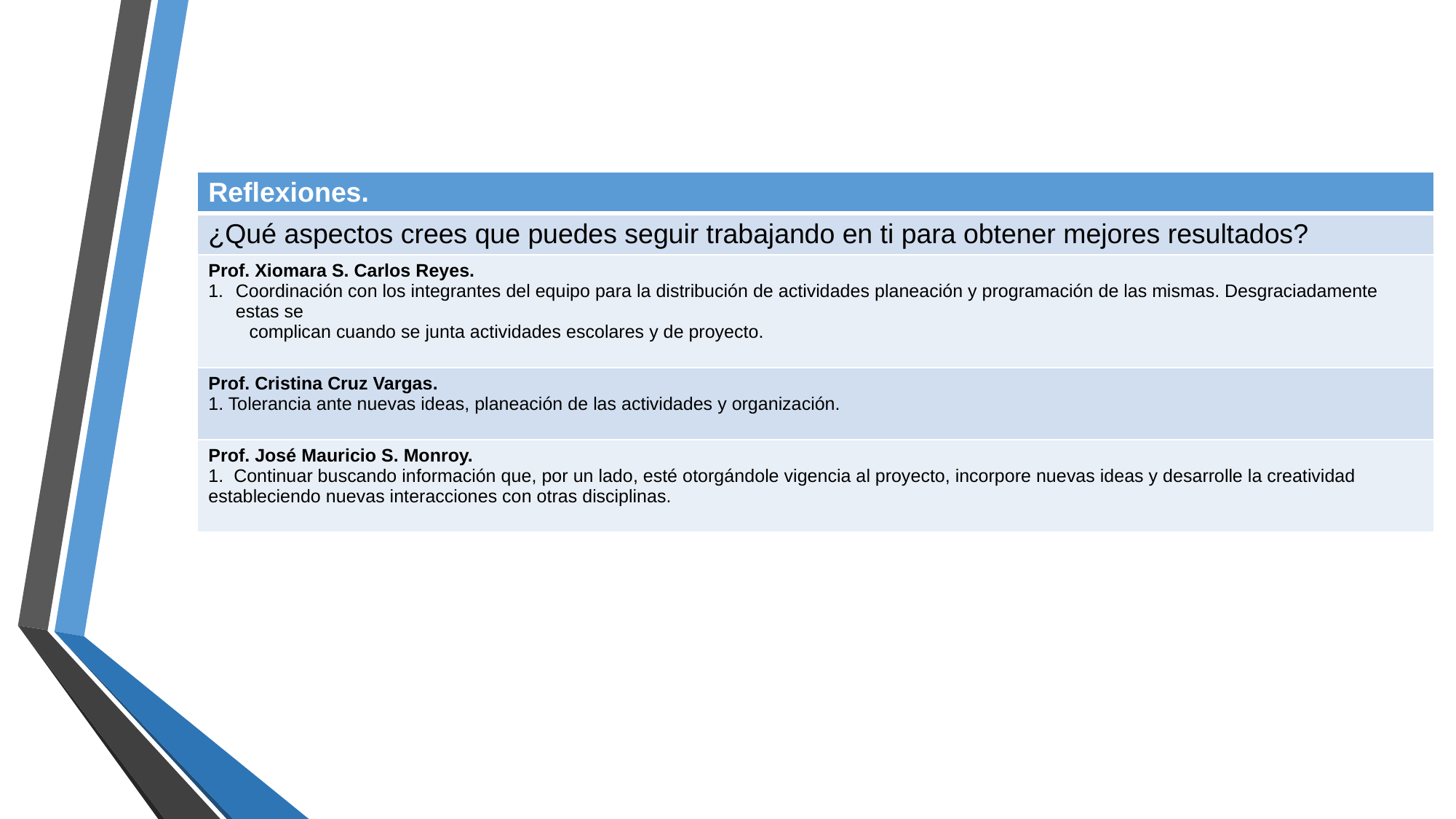

| Reflexiones. |
| --- |
| ¿Qué aspectos crees que puedes seguir trabajando en ti para obtener mejores resultados? |
| Prof. Xiomara S. Carlos Reyes. Coordinación con los integrantes del equipo para la distribución de actividades planeación y programación de las mismas. Desgraciadamente estas se complican cuando se junta actividades escolares y de proyecto. |
| Prof. Cristina Cruz Vargas. 1. Tolerancia ante nuevas ideas, planeación de las actividades y organización. |
| Prof. José Mauricio S. Monroy. 1. Continuar buscando información que, por un lado, esté otorgándole vigencia al proyecto, incorpore nuevas ideas y desarrolle la creatividad estableciendo nuevas interacciones con otras disciplinas. |